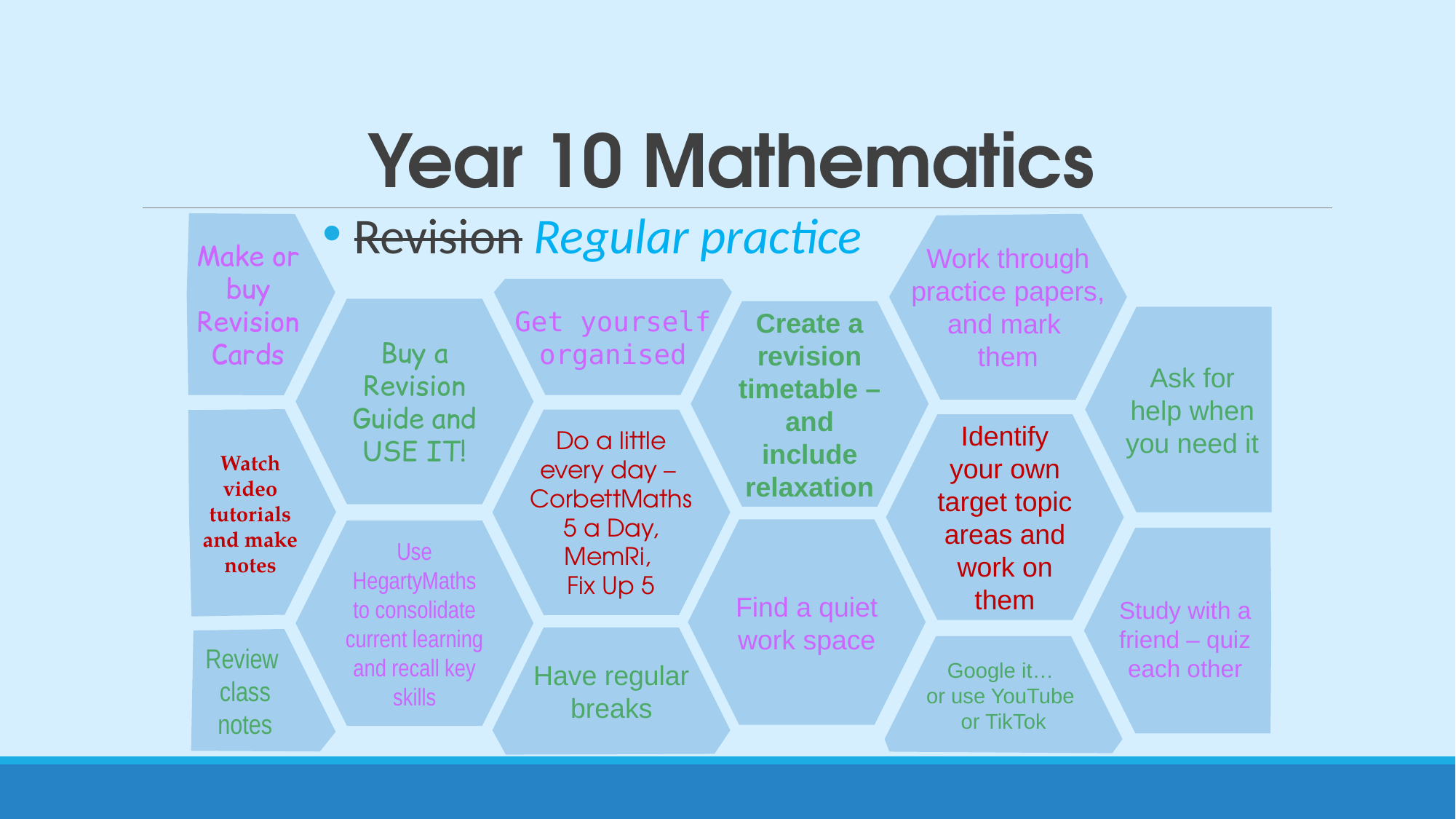

# Year 10 Mathematics
 Revision Regular practice

Make or buy Revision Cards
Work through practice papers, and mark
them
Get yourself organised
Buy a Revision Guide and USE IT!
Create a revision timetable – and include relaxation
Ask for help when you need it
Watch video tutorials and make notes
Do a little every day –
CorbettMaths 5 a Day, MemRi,
Fix Up 5
Identify your own target topic areas and work on them
Find a quiet work space
Use HegartyMaths to consolidate current learning and recall key skills
Study with a friend – quiz each other
Have regular breaks
Review
class notes
Google it…
or use YouTube
or TikTok